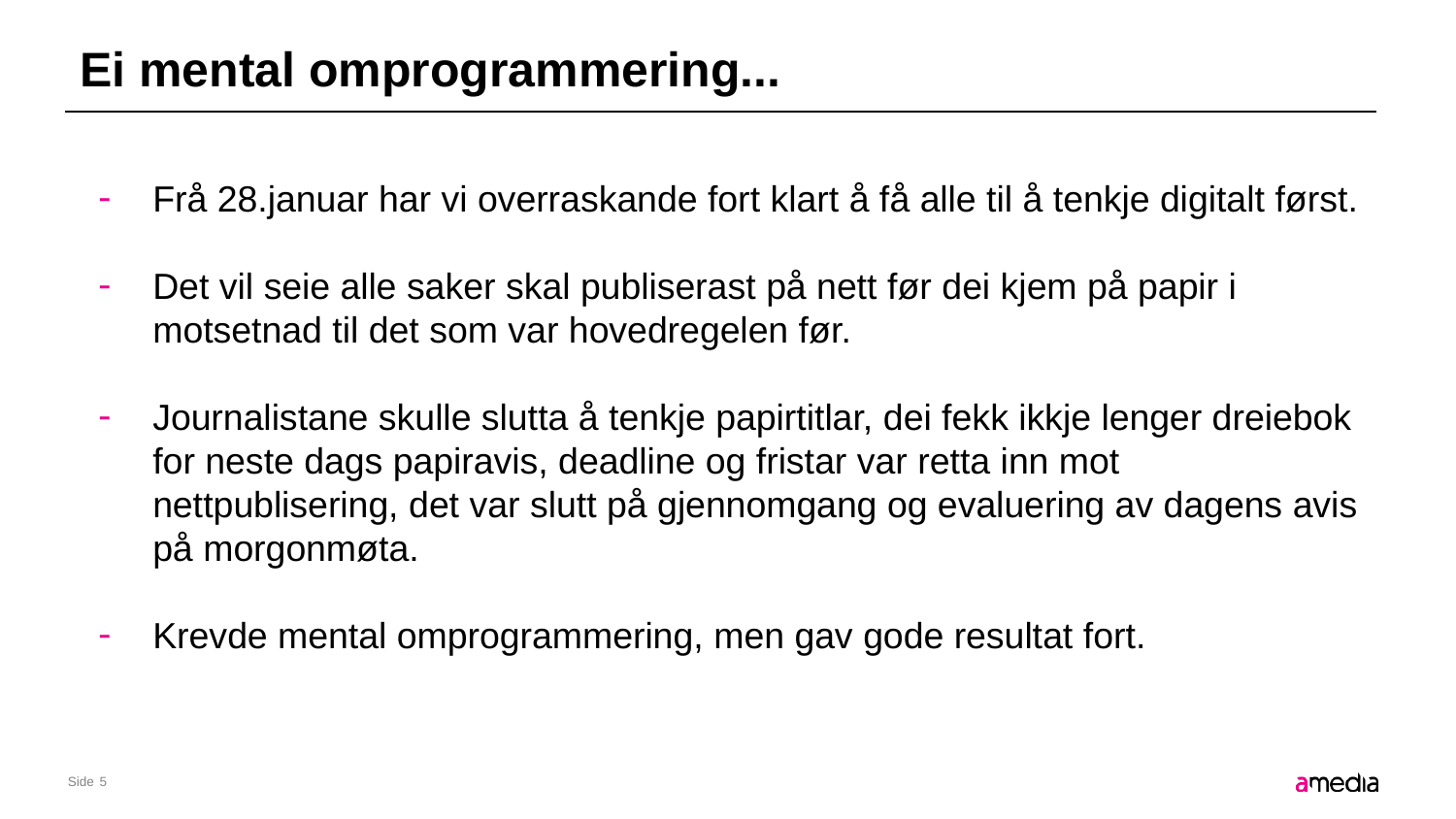

# Ei mental omprogrammering...
Frå 28.januar har vi overraskande fort klart å få alle til å tenkje digitalt først.

Det vil seie alle saker skal publiserast på nett før dei kjem på papir i motsetnad til det som var hovedregelen før.

Journalistane skulle slutta å tenkje papirtitlar, dei fekk ikkje lenger dreiebok for neste dags papiravis, deadline og fristar var retta inn mot nettpublisering, det var slutt på gjennomgang og evaluering av dagens avis på morgonmøta.

Krevde mental omprogrammering, men gav gode resultat fort.
5